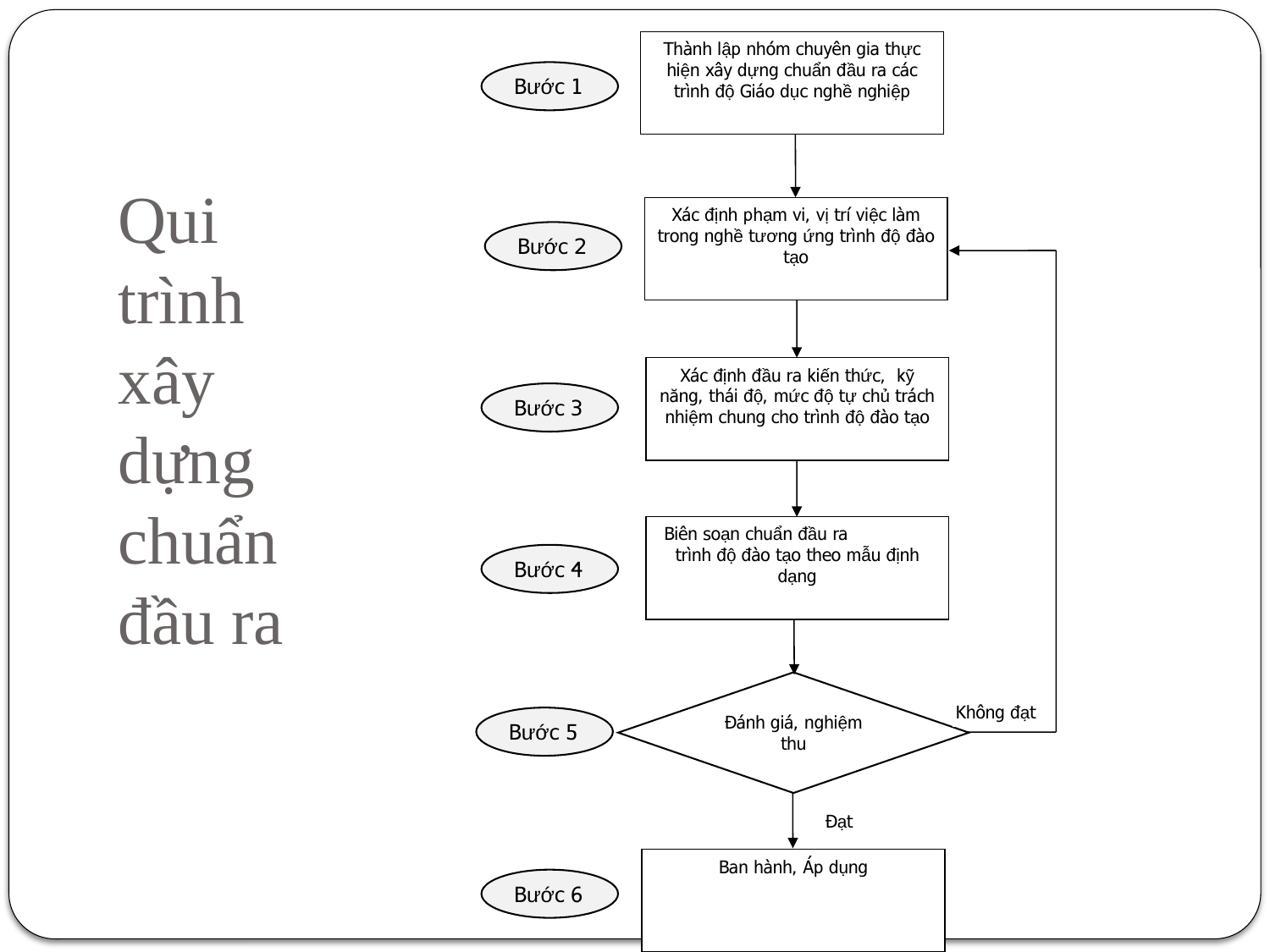

Thành lập nhóm chuyên gia thực hiện xây dựng chuẩn đầu ra các trình độ Giáo dục nghề nghiệp

Bước 1

Xác định phạm vi, vị trí việc làm trong nghề tương ứng trình độ đào tạo

Bước 2

Xác định đầu ra kiến thức,  kỹ năng, thái độ, mức độ tự chủ trách nhiệm chung cho trình độ đào tạo

Bước 3

Biên soạn chuẩn đầu ra                trình độ đào tạo theo mẫu định dạng

Bước 4

Đánh giá, nghiệm thu
Không đạt
Bước 5

Đạt
Ban hành, Áp dụng

Bước 6
# Qui trình xây dựng chuẩn đầu ra